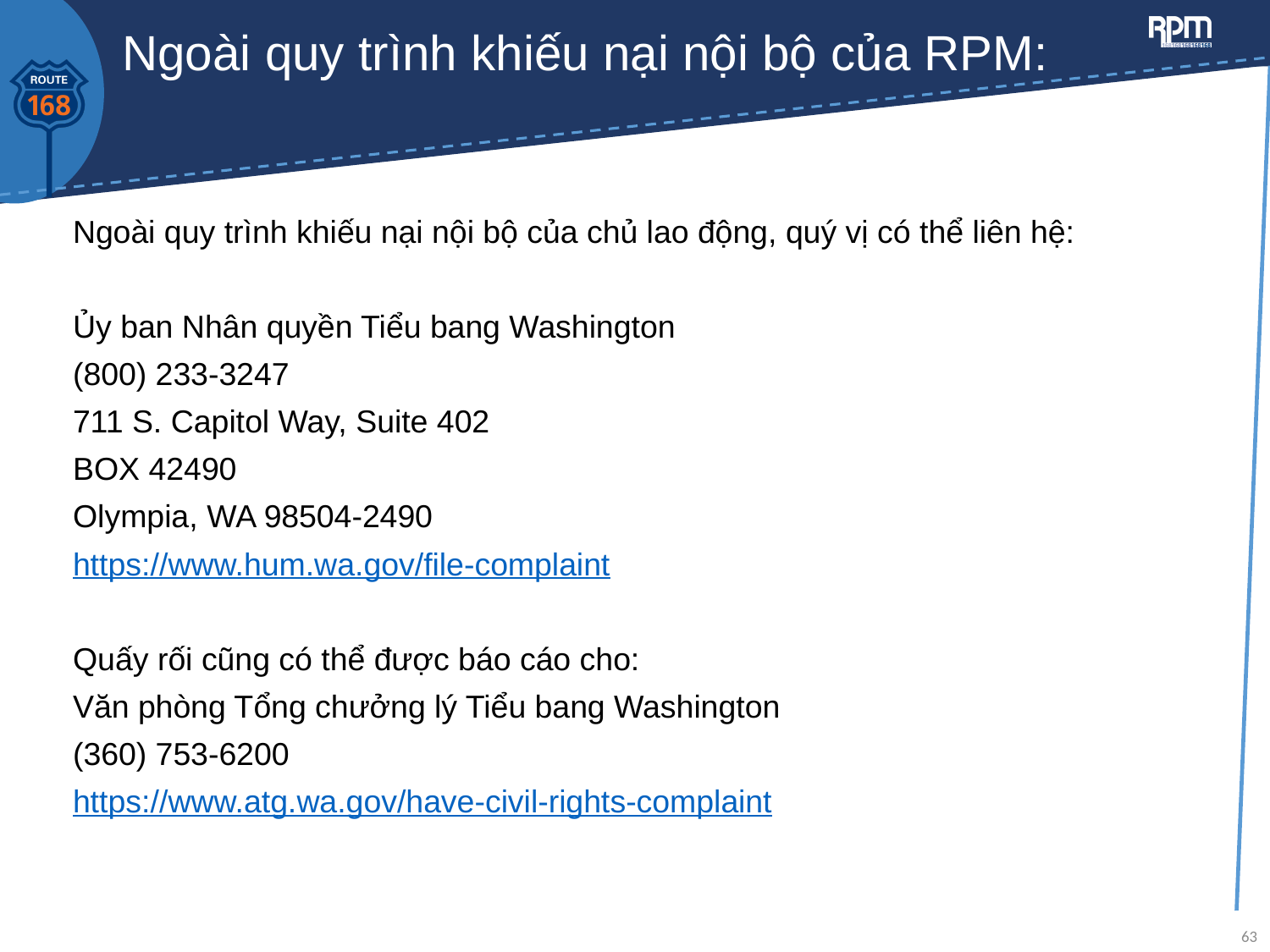

# Ngoài quy trình khiếu nại nội bộ của RPM:
Ngoài quy trình khiếu nại nội bộ của chủ lao động, quý vị có thể liên hệ:

Ủy ban Nhân quyền Tiểu bang Washington
(800) 233-3247
711 S. Capitol Way, Suite 402
BOX 42490
Olympia, WA 98504-2490
https://www.hum.wa.gov/file-complaint

Quấy rối cũng có thể được báo cáo cho:
Văn phòng Tổng chưởng lý Tiểu bang Washington
(360) 753-6200
https://www.atg.wa.gov/have-civil-rights-complaint

63